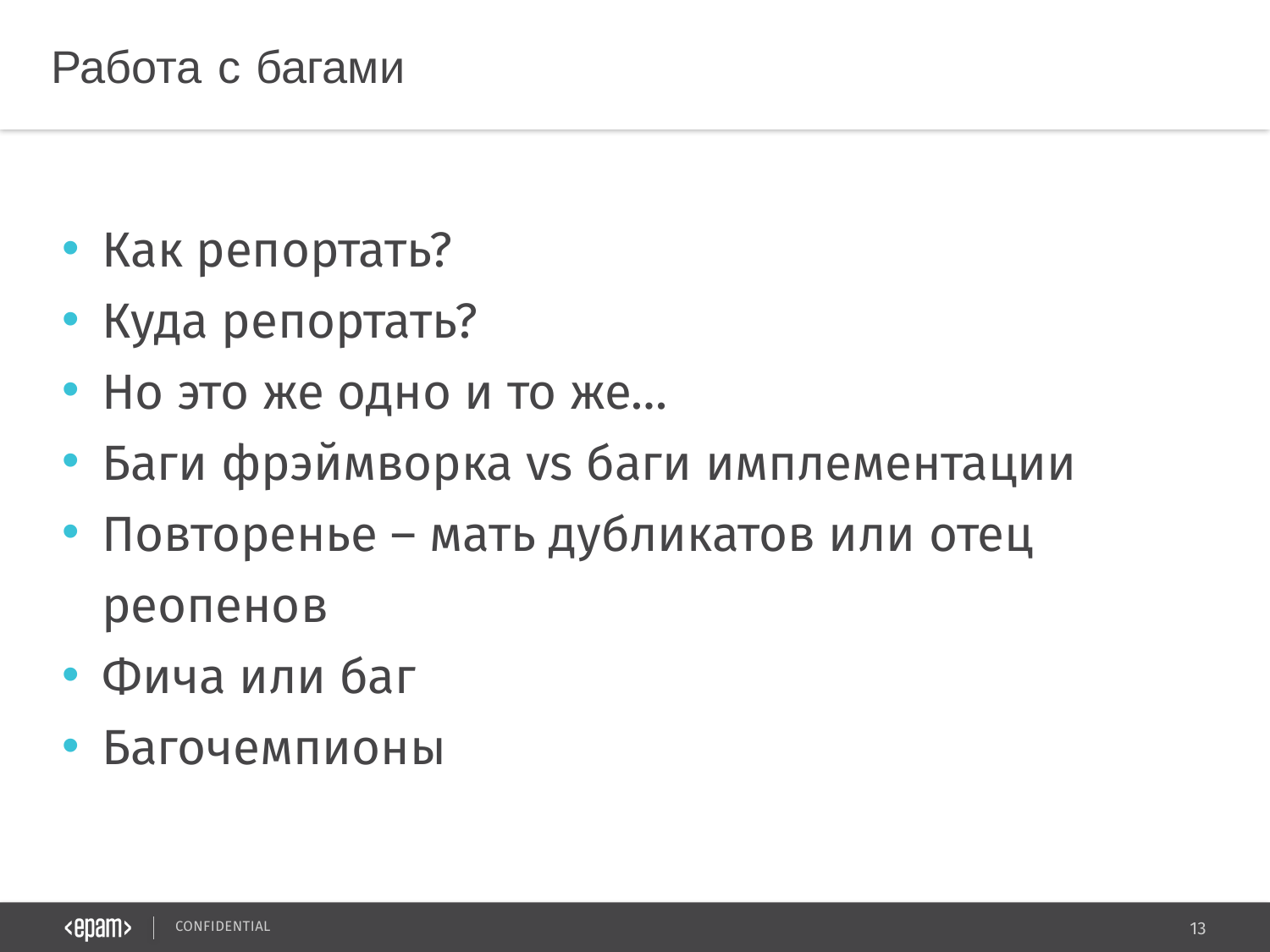

Работа с багами
Как репортать?
Куда репортать?
Но это же одно и то же…
Баги фрэймворка vs баги имплементации
Повторенье – мать дубликатов или отец реопенов
Фича или баг
Багочемпионы